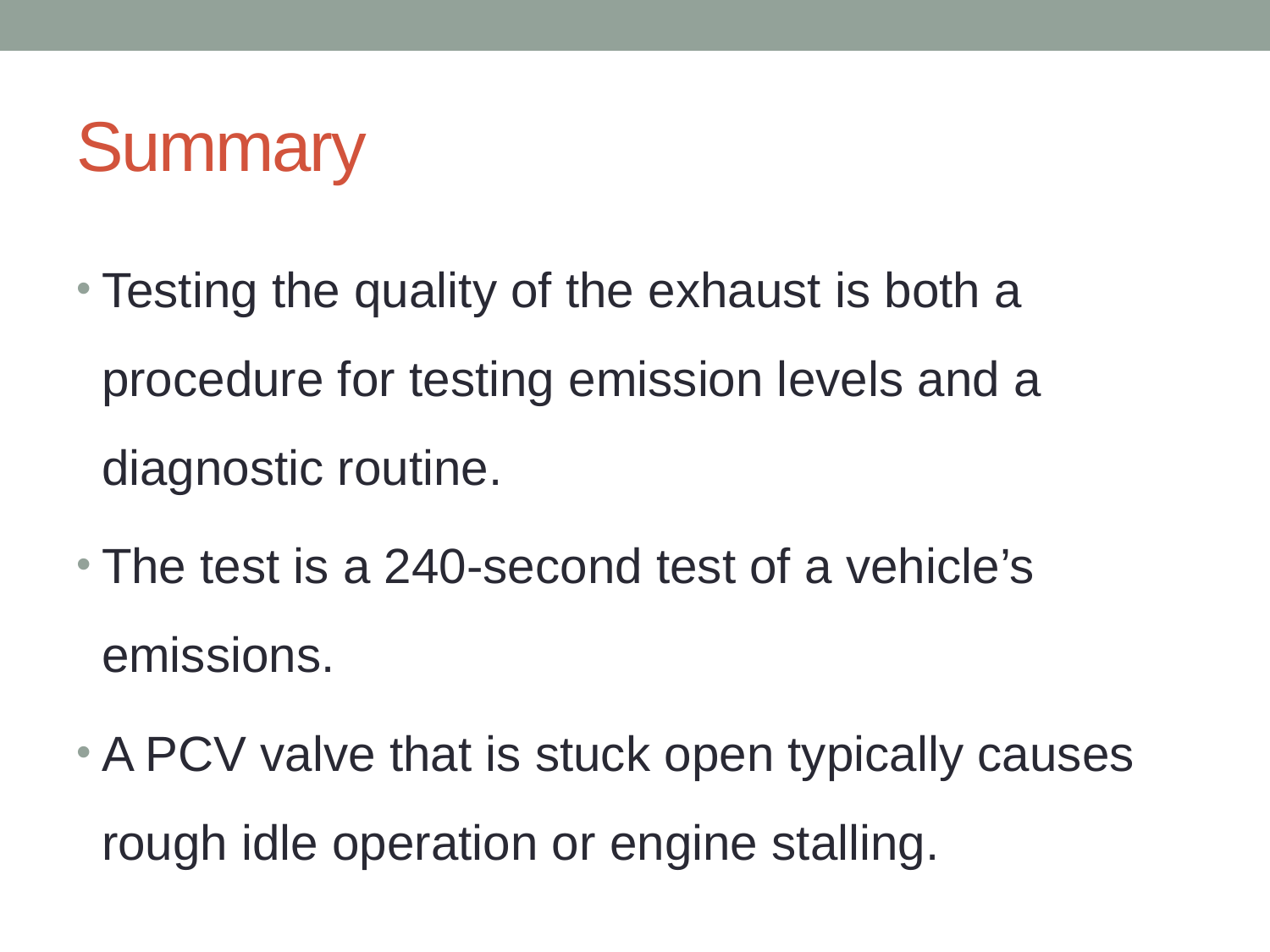

# Summary
Testing the quality of the exhaust is both a procedure for testing emission levels and a diagnostic routine.
The test is a 240-second test of a vehicle’s emissions.
A PCV valve that is stuck open typically causes rough idle operation or engine stalling.